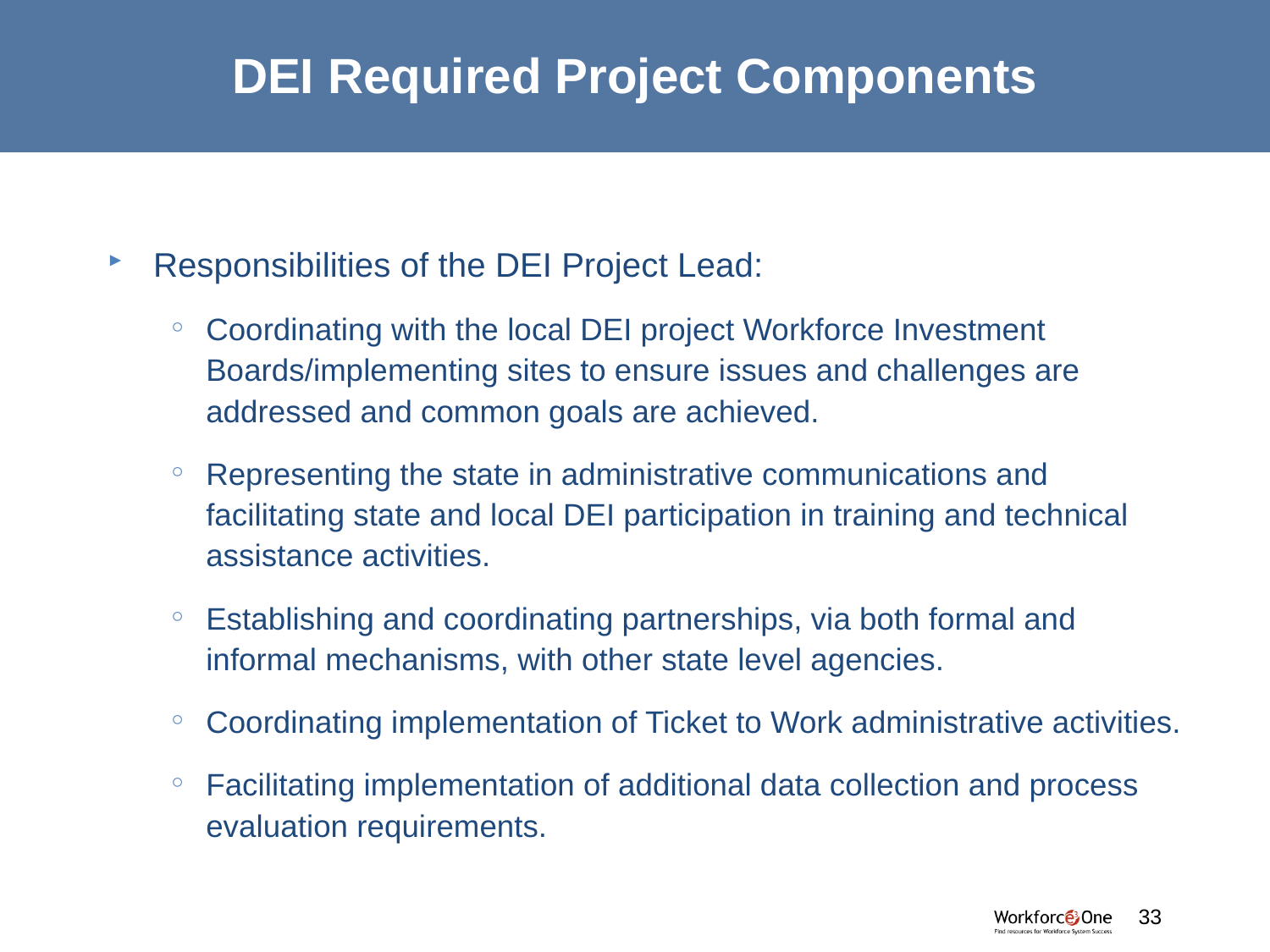

# DEI Required Project Components
Responsibilities of the DEI Project Lead:
Coordinating with the local DEI project Workforce Investment Boards/implementing sites to ensure issues and challenges are addressed and common goals are achieved.
Representing the state in administrative communications and facilitating state and local DEI participation in training and technical assistance activities.
Establishing and coordinating partnerships, via both formal and informal mechanisms, with other state level agencies.
Coordinating implementation of Ticket to Work administrative activities.
Facilitating implementation of additional data collection and process evaluation requirements.

#
33